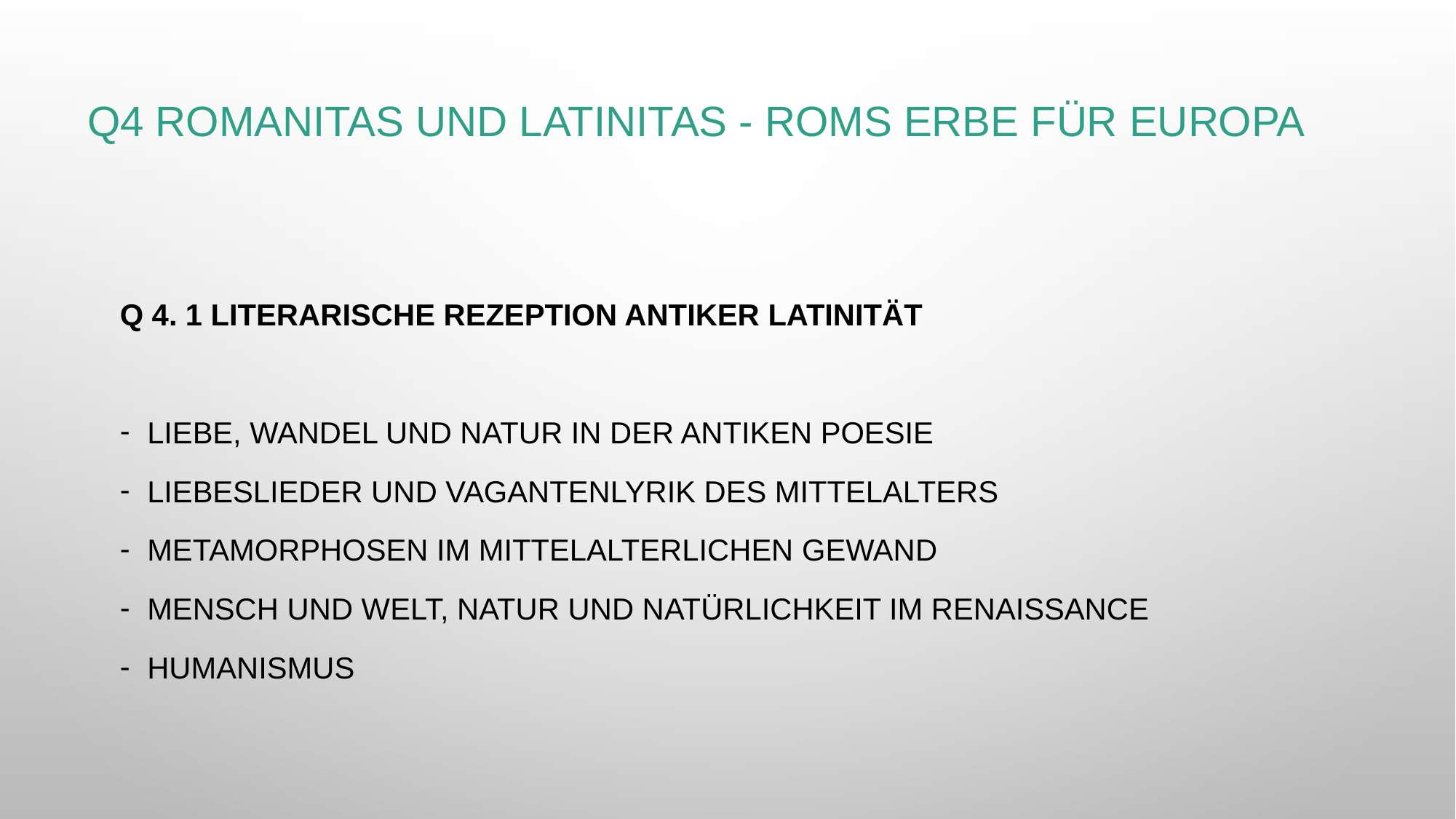

# Q4 Romanitas und Latinitas - Roms Erbe für Europa
Q 4. 1 Literarische Rezeption antiker Latinität

Liebe, Wandel und Natur in der antiken Poesie
Liebeslieder und Vagantenlyrik des Mittelalters
Metamorphosen im mittelalterlichen Gewand
Mensch und Welt, Natur und Natürlichkeit im Renaissance
Humanismus